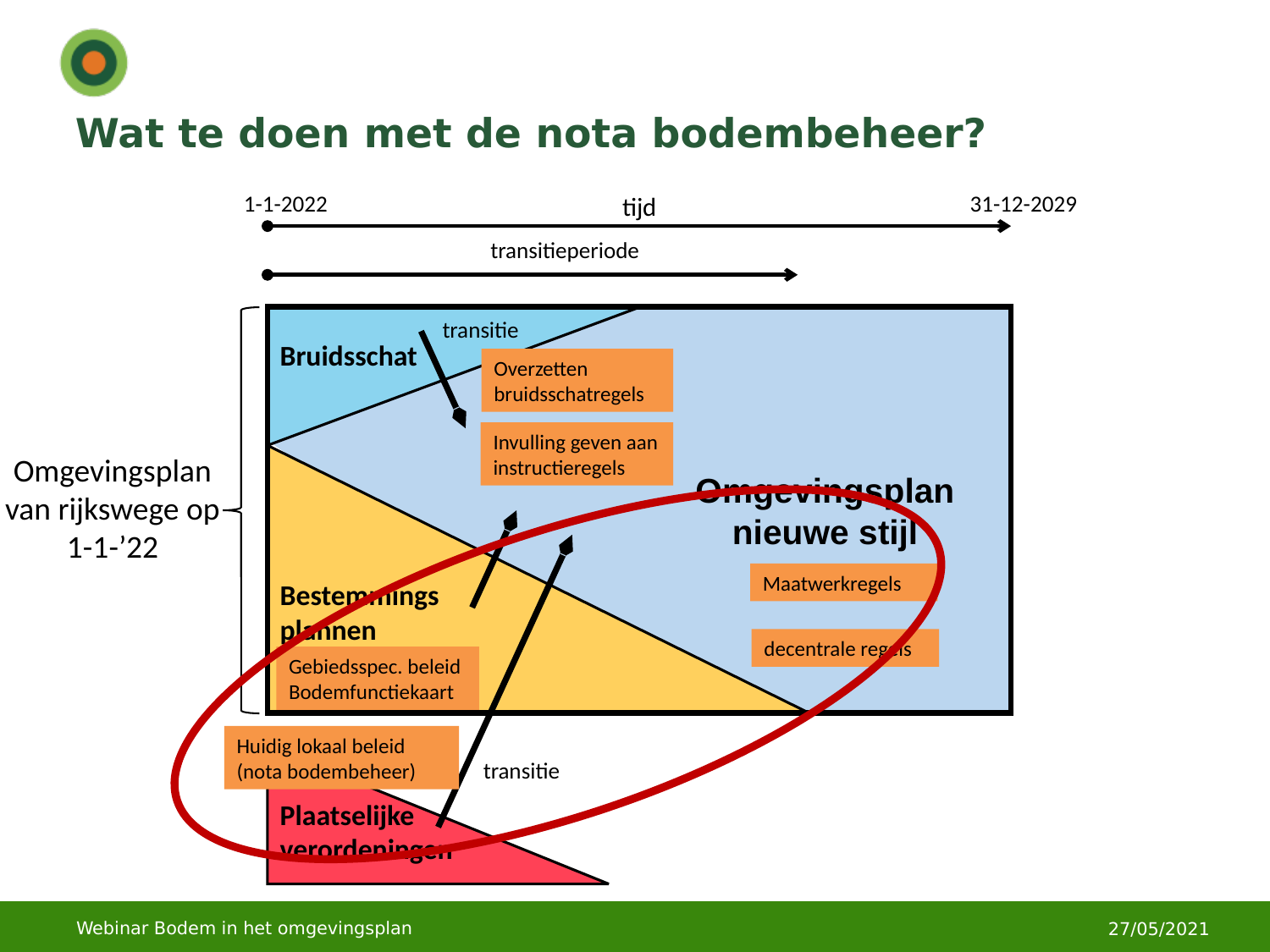

Wat te doen met de nota bodembeheer?
1-1-2022
31-12-2029
tijd
transitieperiode

Omgevingsplan
nieuwe stijl
transitie
Bruidsschat
Omgevingsplan van rijkswege op 1-1-’22

Bestemmingsplannen

transitie
Plaatselijke verordeningen

Overzetten bruidsschatregels
Invulling geven aan instructieregels

Maatwerkregels
decentrale regels
Gebiedsspec. beleid
Bodemfunctiekaart
Huidig lokaal beleid (nota bodembeheer)
27/05/2021
Webinar Bodem in het omgevingsplan